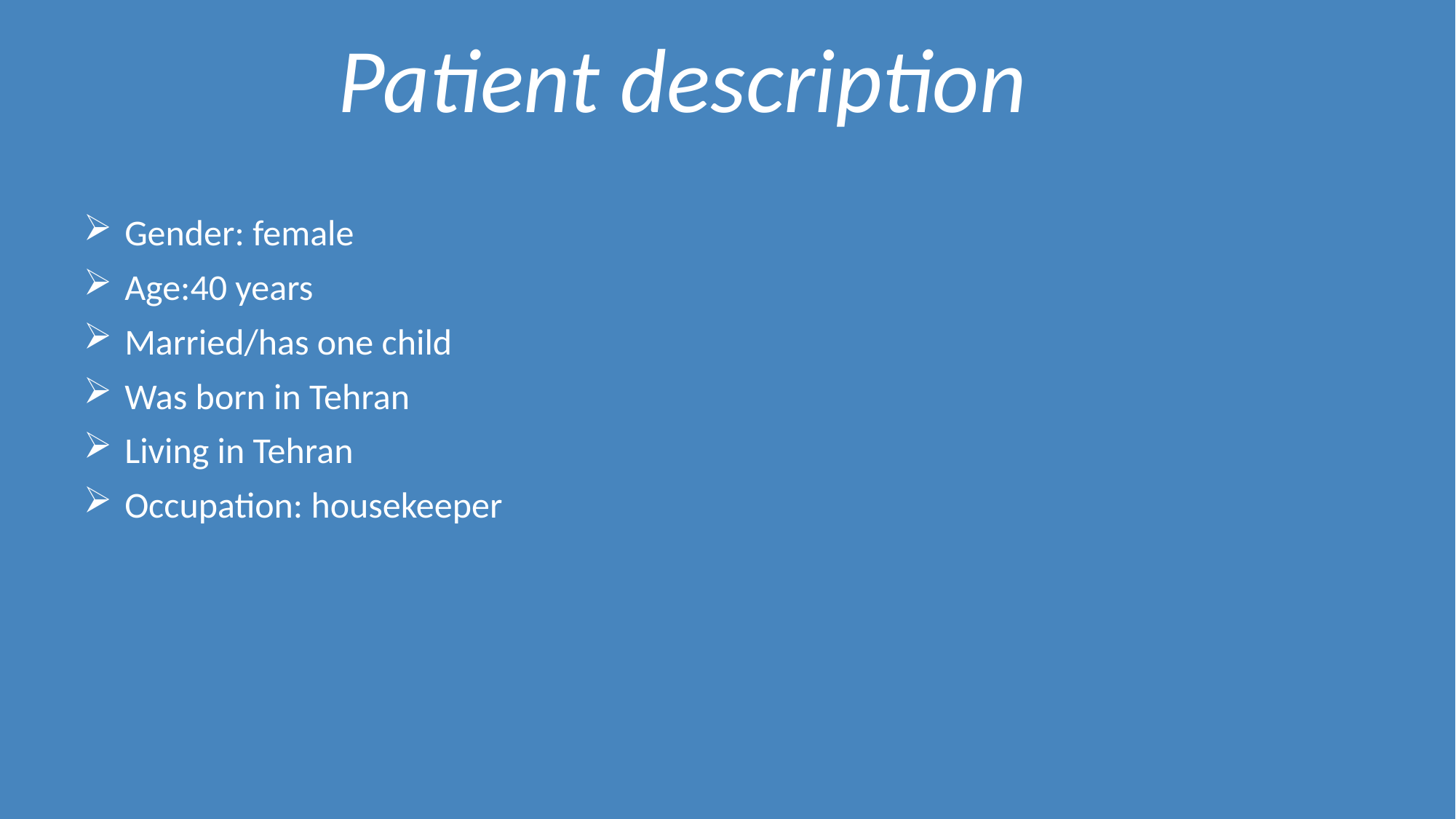

# Patient description
Gender: female
Age:40 years
Married/has one child
Was born in Tehran
Living in Tehran
Occupation: housekeeper